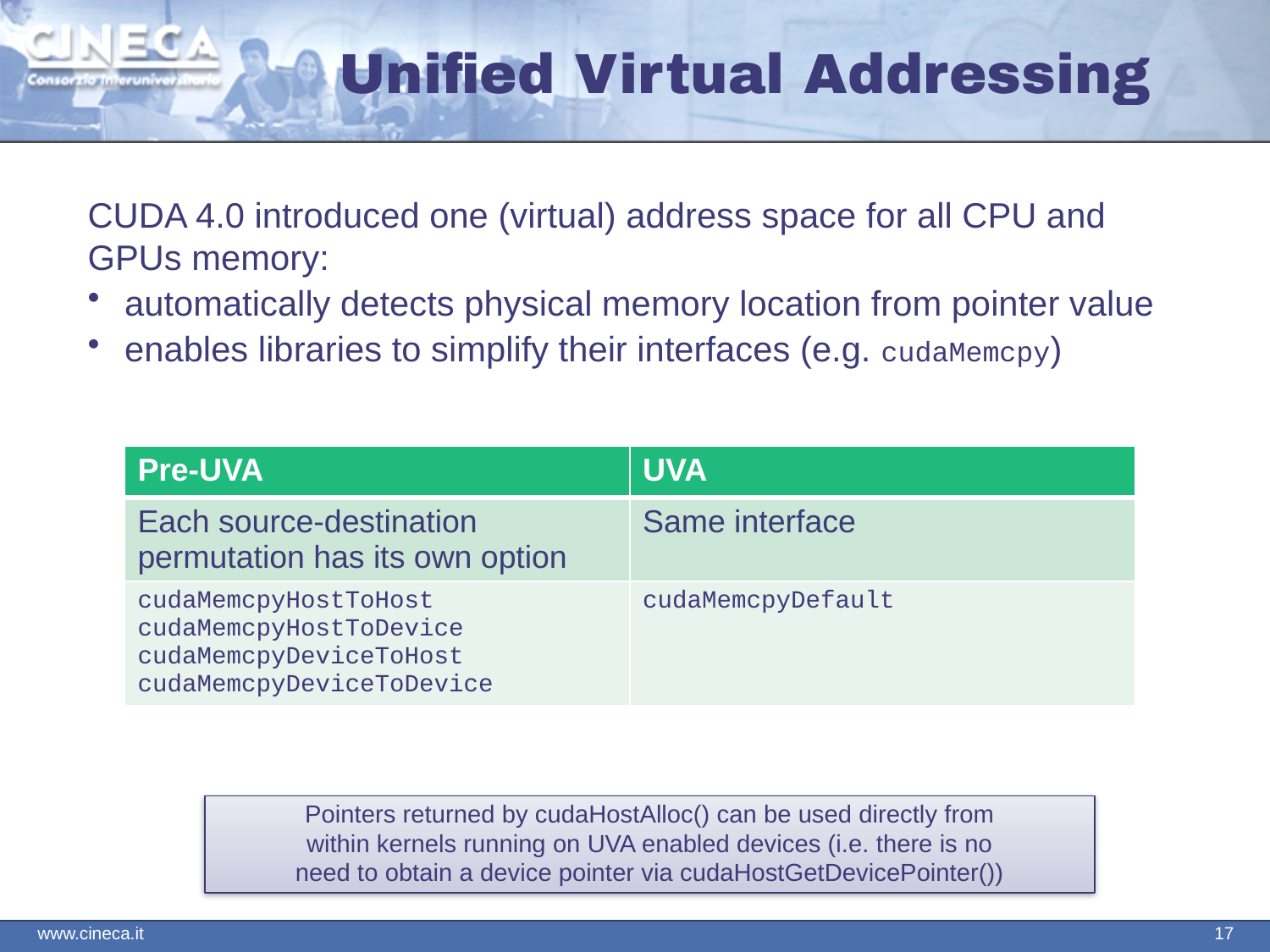

# Unified Virtual Addressing
CUDA 4.0 introduced one (virtual) address space for all CPU and GPUs memory:
automatically detects physical memory location from pointer value
enables libraries to simplify their interfaces (e.g. cudaMemcpy)

| Pre-UVA | UVA |
| --- | --- |
| Each source-destination permutation has its own option | Same interface |
| cudaMemcpyHostToHost cudaMemcpyHostToDevice cudaMemcpyDeviceToHost cudaMemcpyDeviceToDevice | cudaMemcpyDefault |
Pointers returned by cudaHostAlloc() can be used directly from
within kernels running on UVA enabled devices (i.e. there is no
need to obtain a device pointer via cudaHostGetDevicePointer())
www.cineca.it
17